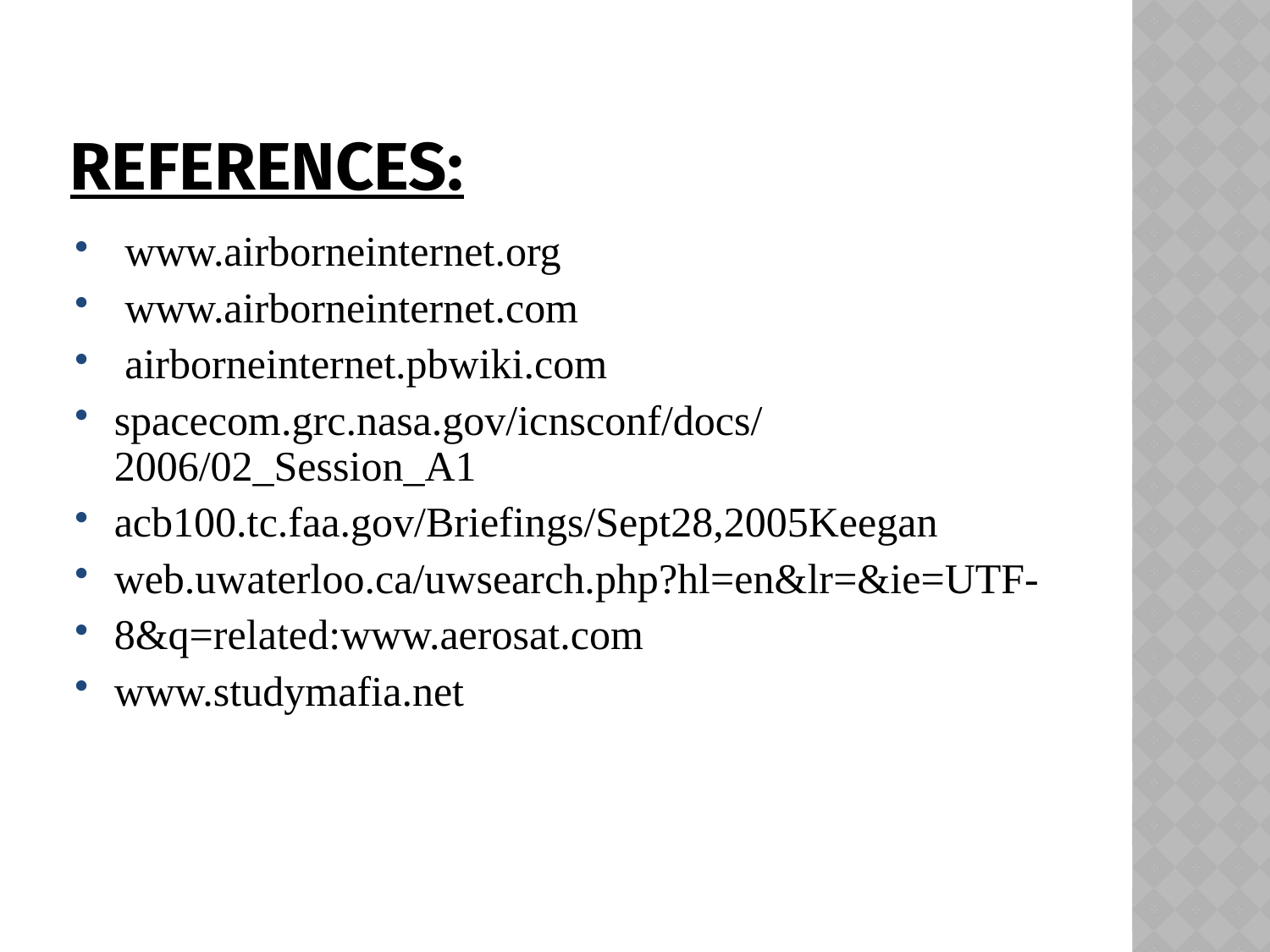

# References:
 www.airborneinternet.org
 www.airborneinternet.com
 airborneinternet.pbwiki.com
spacecom.grc.nasa.gov/icnsconf/docs/2006/02_Session_A1
acb100.tc.faa.gov/Briefings/Sept28,2005Keegan
web.uwaterloo.ca/uwsearch.php?hl=en&lr=&ie=UTF-
8&q=related:www.aerosat.com
www.studymafia.net